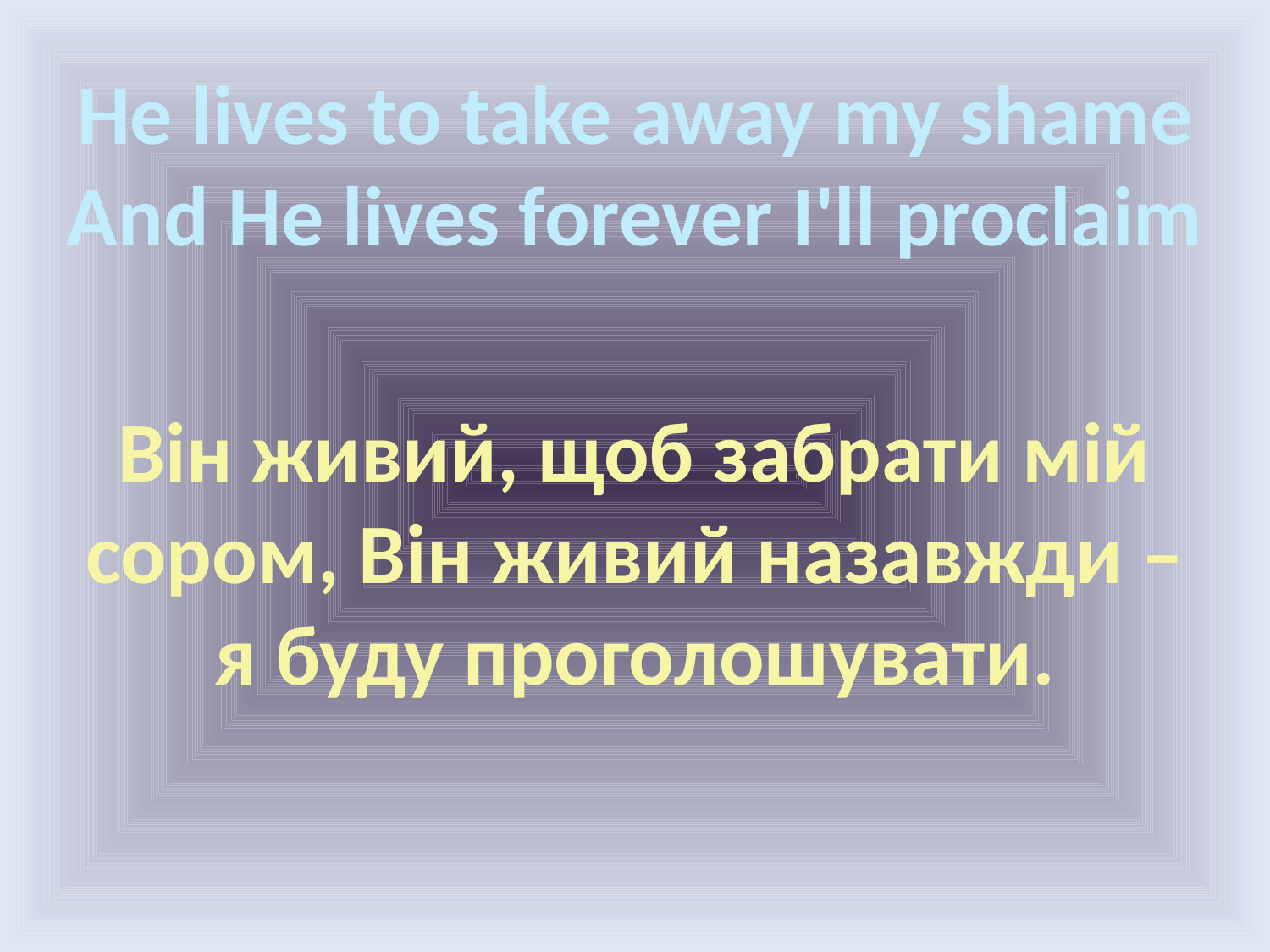

He lives to take away my shame And He lives forever I'll proclaim

Він живий, щоб забрати мій сором, Він живий назавжди – я буду проголошувати.